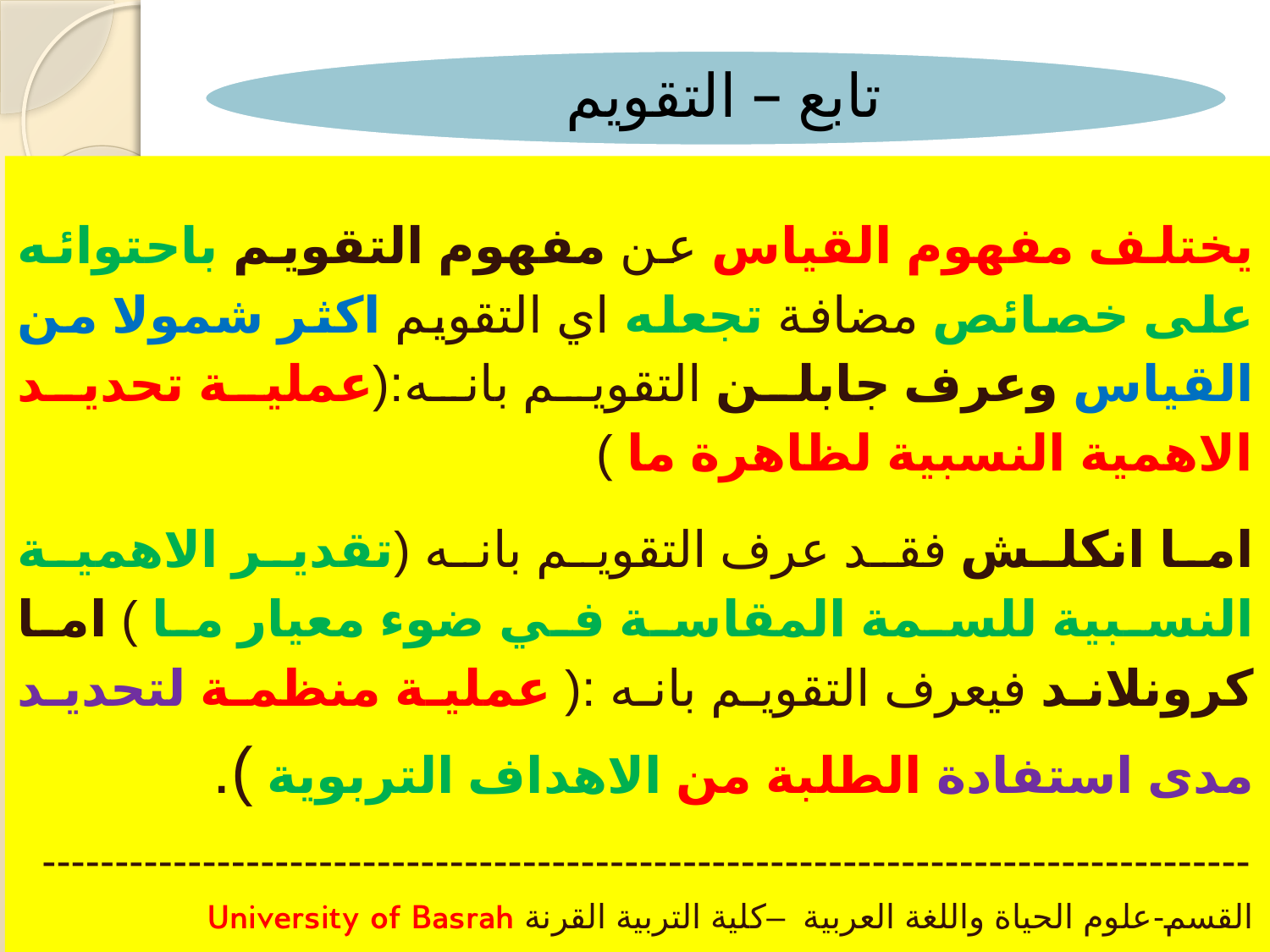

تابع – التقويم

يختلف مفهوم القياس عن مفهوم التقويم باحتوائه على خصائص مضافة تجعله اي التقويم اكثر شمولا من القياس وعرف جابلن التقويم بانه:(عملية تحديد الاهمية النسبية لظاهرة ما )
اما انكلش فقد عرف التقويم بانه (تقدير الاهمية النسبية للسمة المقاسة في ضوء معيار ما ) اما كرونلاند فيعرف التقويم بانه :( عملية منظمة لتحديد مدى استفادة الطلبة من الاهداف التربوية ).
-----------------------------------------------------------------------------------
القسم-علوم الحياة واللغة العربية  –كلية التربية القرنة University of Basrah